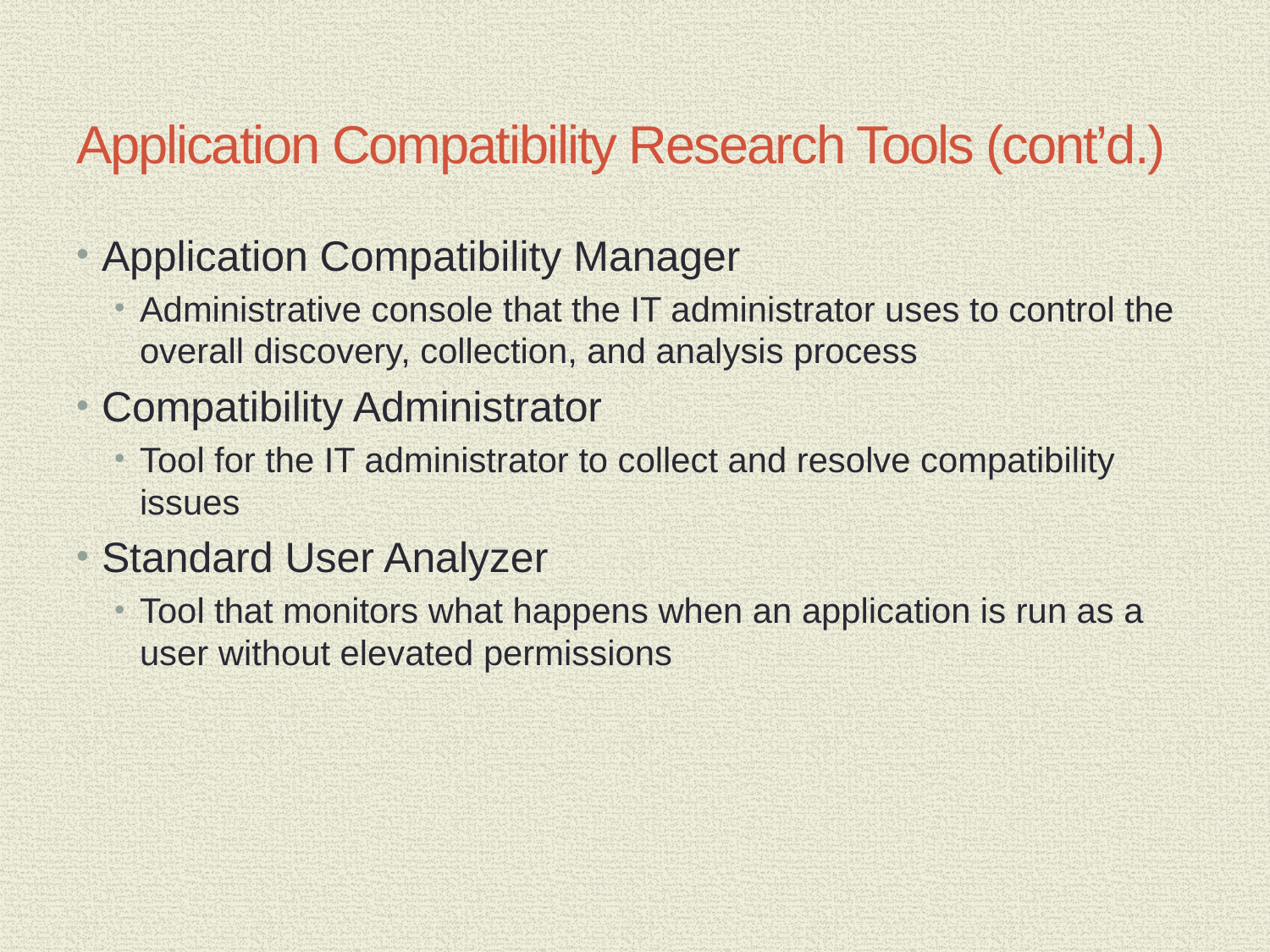

# Application Compatibility Research Tools (cont’d.)
Application Compatibility Manager
Administrative console that the IT administrator uses to control the overall discovery, collection, and analysis process
Compatibility Administrator
Tool for the IT administrator to collect and resolve compatibility issues
Standard User Analyzer
Tool that monitors what happens when an application is run as a user without elevated permissions